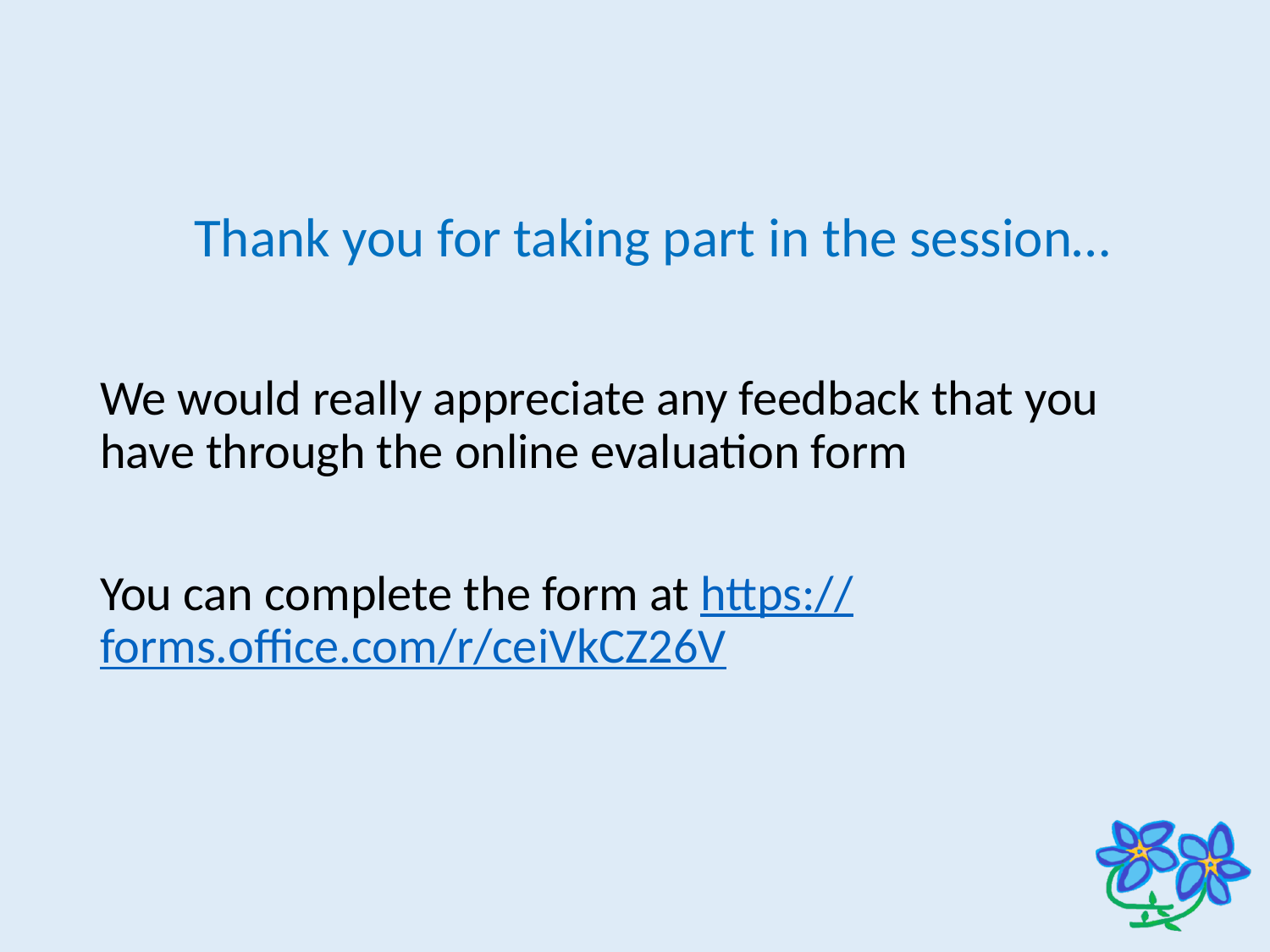

# Thank you for taking part in the session…
We would really appreciate any feedback that you have through the online evaluation form

You can complete the form at https://forms.office.com/r/ceiVkCZ26V